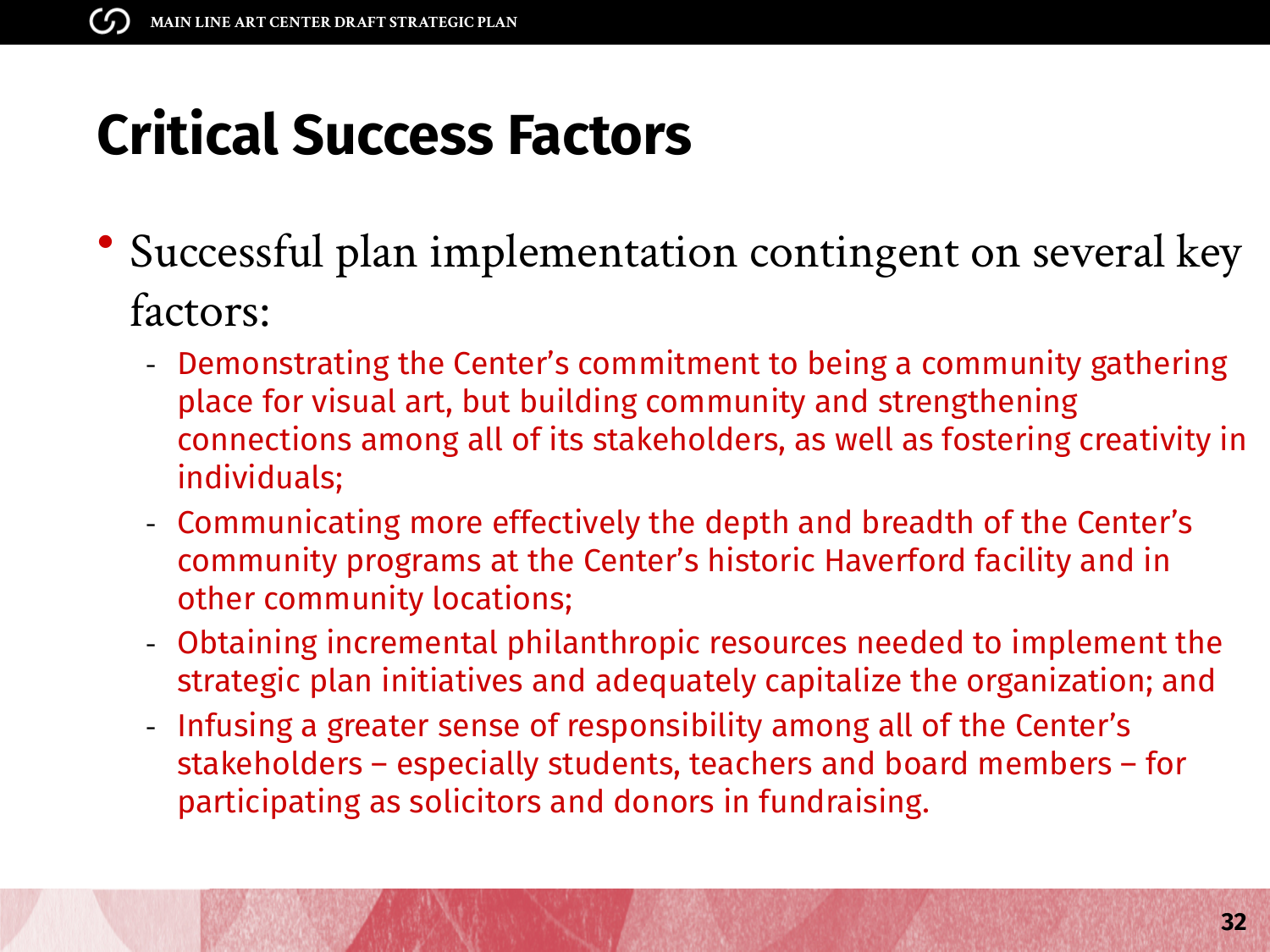

# Critical Success Factors
Successful plan implementation contingent on several key factors:
Demonstrating the Center’s commitment to being a community gathering place for visual art, but building community and strengthening connections among all of its stakeholders, as well as fostering creativity in individuals;
Communicating more effectively the depth and breadth of the Center’s community programs at the Center’s historic Haverford facility and in other community locations;
Obtaining incremental philanthropic resources needed to implement the strategic plan initiatives and adequately capitalize the organization; and
Infusing a greater sense of responsibility among all of the Center’s stakeholders – especially students, teachers and board members – for participating as solicitors and donors in fundraising.